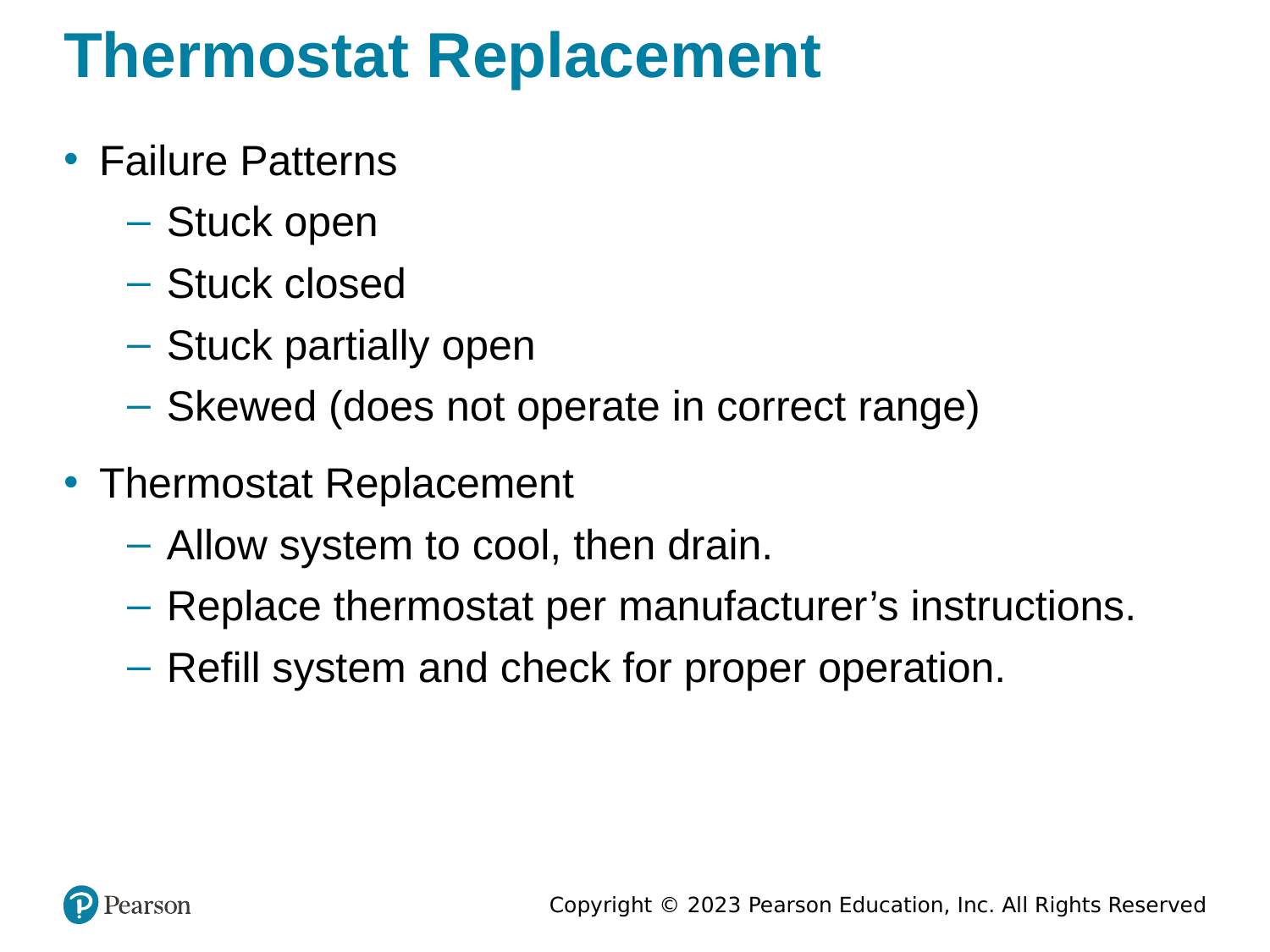

# Thermostat Replacement
Failure Patterns
Stuck open
Stuck closed
Stuck partially open
Skewed (does not operate in correct range)
Thermostat Replacement
Allow system to cool, then drain.
Replace thermostat per manufacturer’s instructions.
Refill system and check for proper operation.